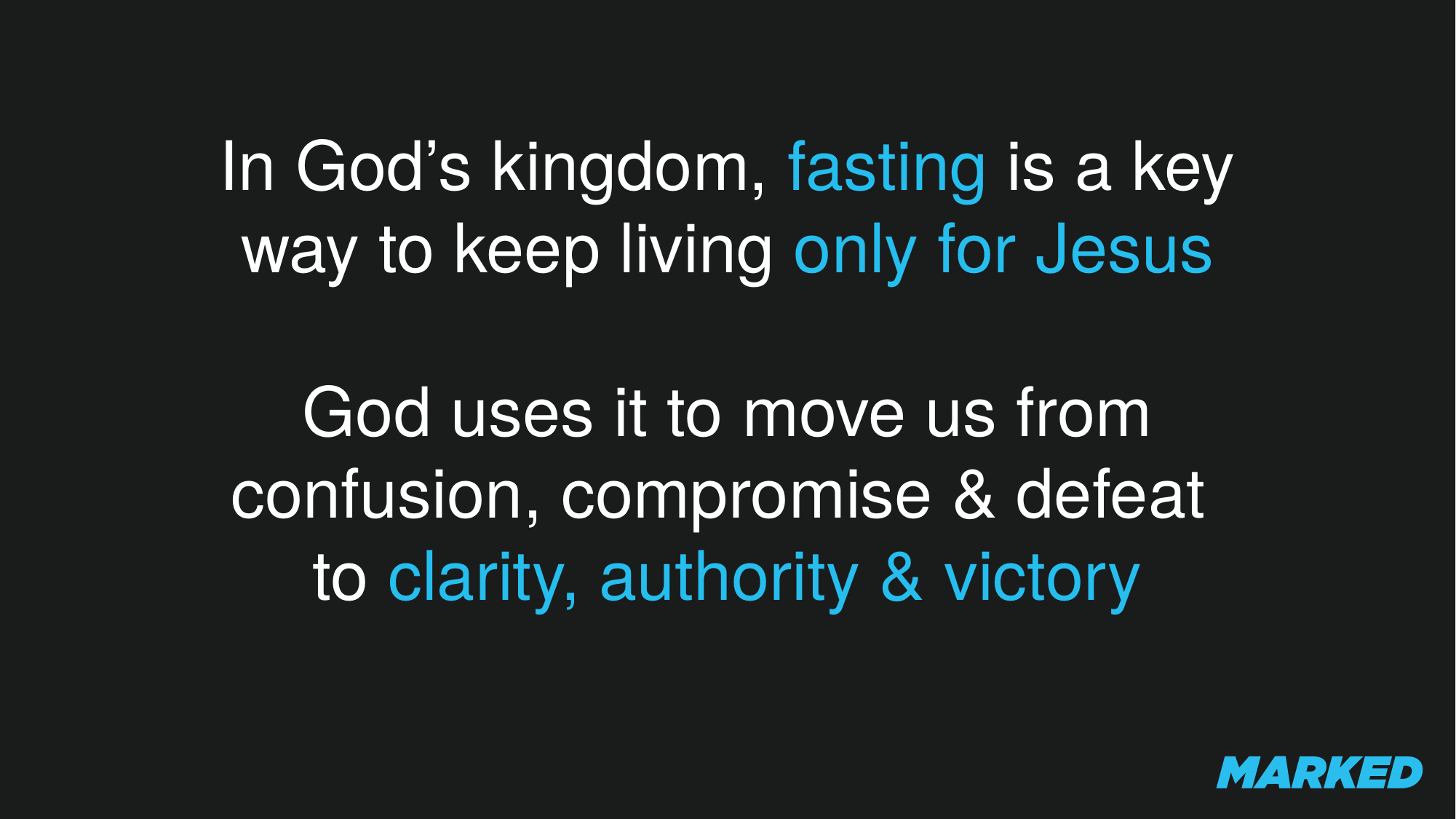

In God’s kingdom, fasting is a key
way to keep living only for Jesus

God uses it to move us from
confusion, compromise & defeat
to clarity, authority & victory